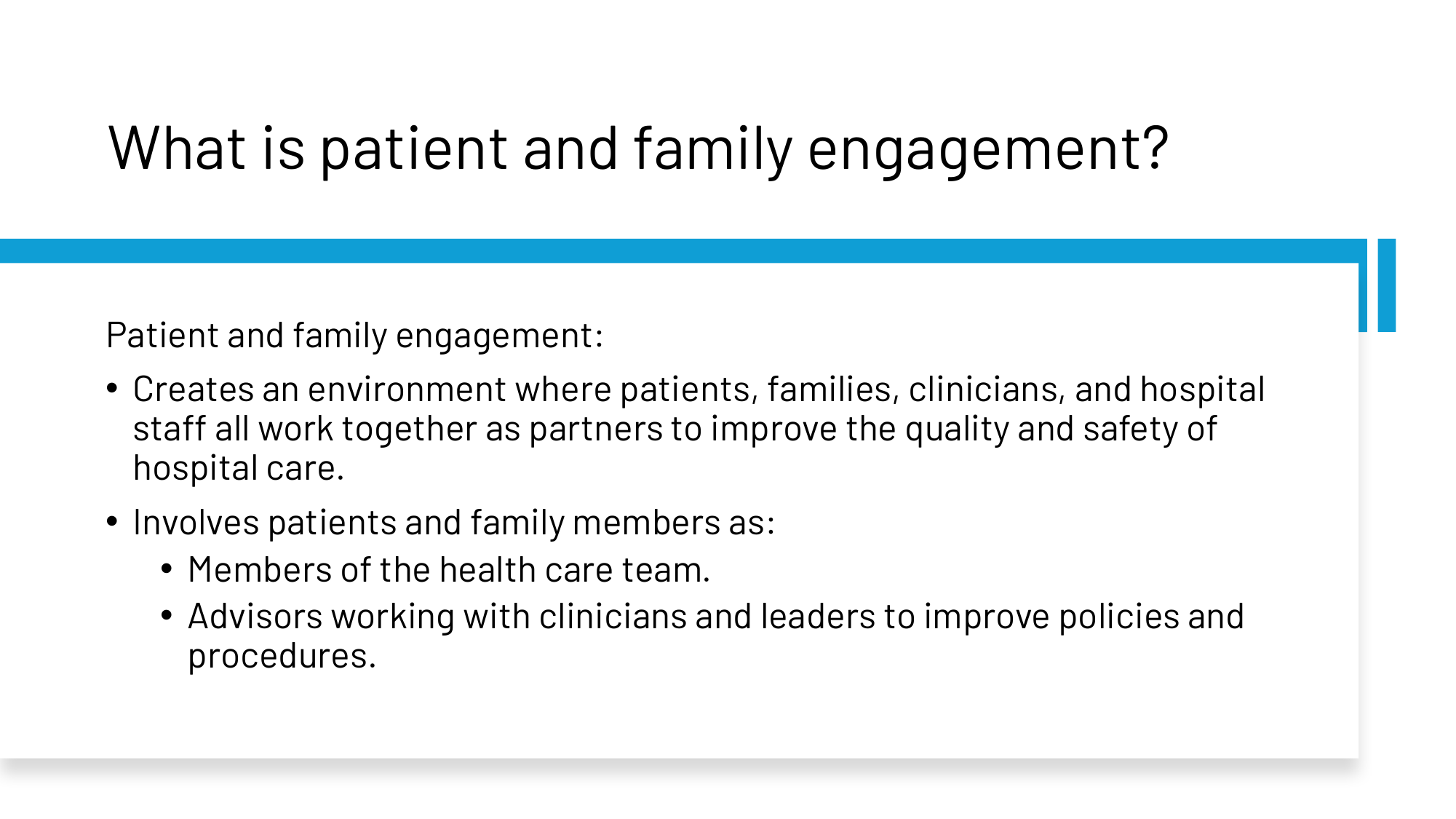

# What is patient and family engagement?

Patient and family engagement:
Creates an environment where patients, families, clinicians, and hospital staff all work together as partners to improve the quality and safety of hospital care.
Involves patients and family members as:
Members of the health care team.
Advisors working with clinicians and leaders to improve policies and procedures.